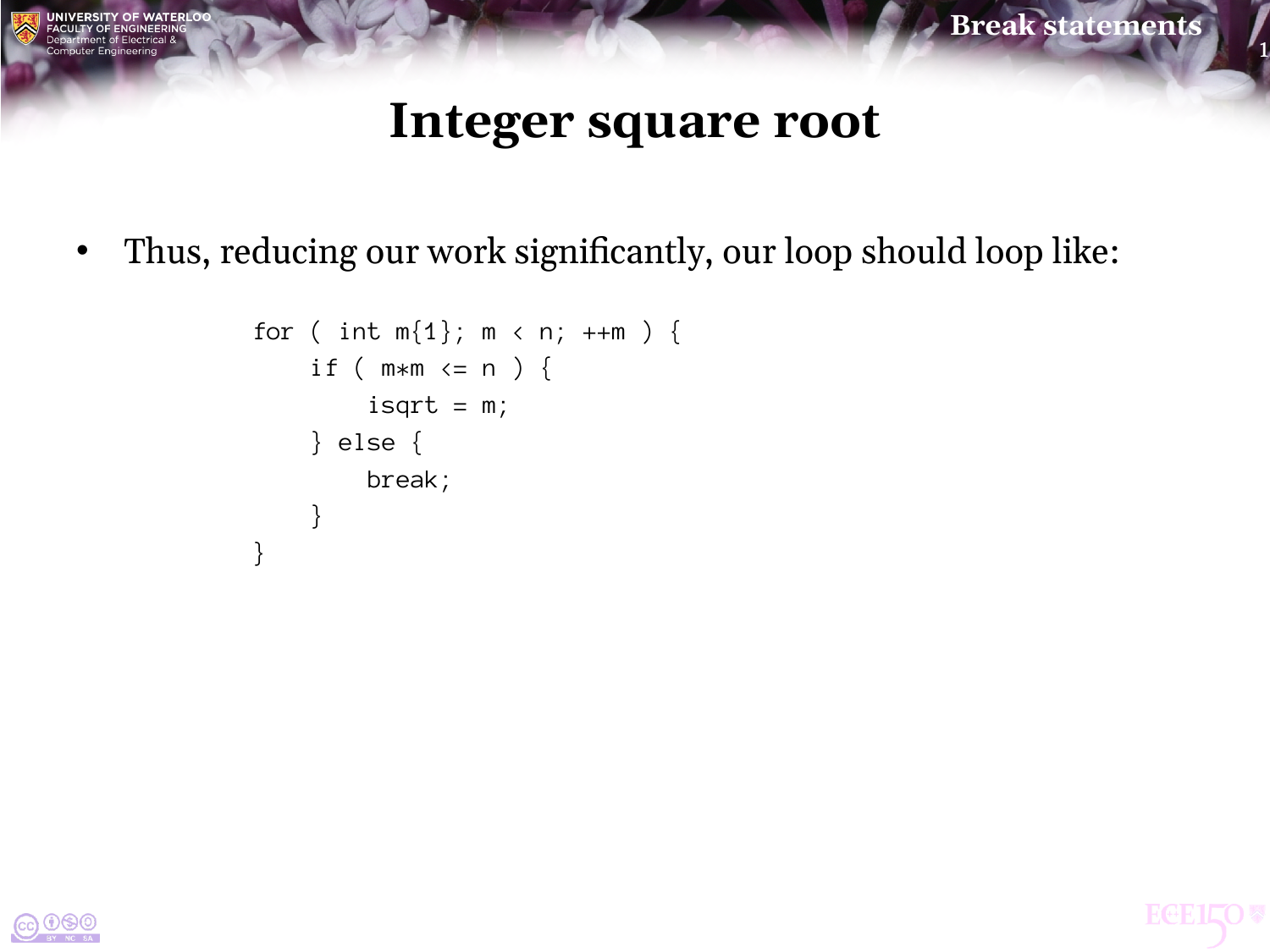

# Integer square root
Thus, reducing our work significantly, our loop should loop like:

    for ( int m{1}; m < n; ++m ) {
        if ( m*m <= n ) {
            isqrt = m;
        } else {
            break;
        }
    }